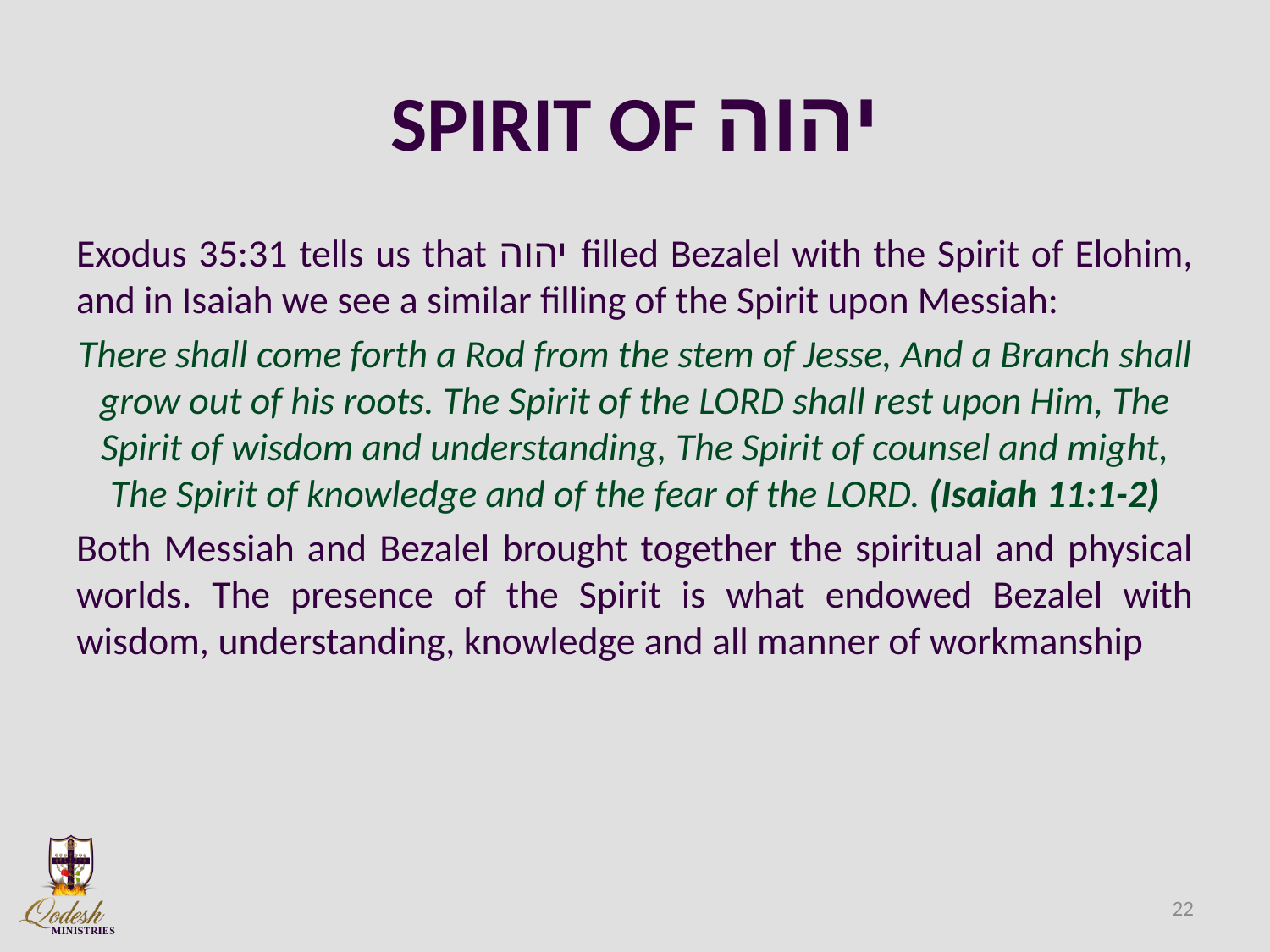

# SPIRIT OF יהוה
Exodus 35:31 tells us that יהוה filled Bezalel with the Spirit of Elohim, and in Isaiah we see a similar filling of the Spirit upon Messiah:
There shall come forth a Rod from the stem of Jesse, And a Branch shall grow out of his roots. The Spirit of the LORD shall rest upon Him, The Spirit of wisdom and understanding, The Spirit of counsel and might, The Spirit of knowledge and of the fear of the LORD. (Isaiah 11:1-2)
Both Messiah and Bezalel brought together the spiritual and physical worlds. The presence of the Spirit is what endowed Bezalel with wisdom, understanding, knowledge and all manner of workmanship
22